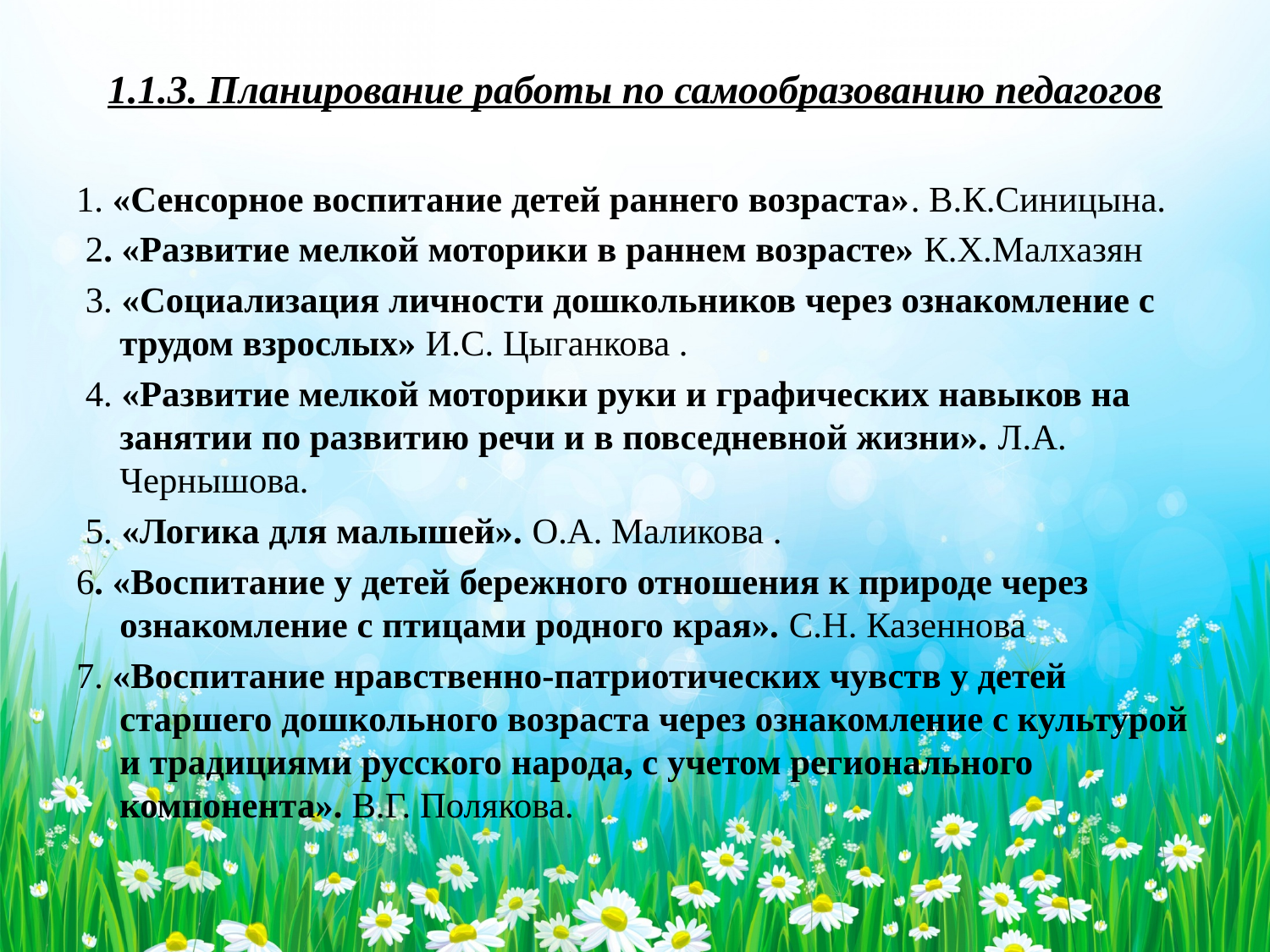

# 1.1.3. Планирование работы по самообразованию педагогов
1. «Сенсорное воспитание детей раннего возраста». В.К.Синицына.
 2. «Развитие мелкой моторики в раннем возрасте» К.Х.Малхазян
 3. «Социализация личности дошкольников через ознакомление с трудом взрослых» И.С. Цыганкова .
 4. «Развитие мелкой моторики руки и графических навыков на занятии по развитию речи и в повседневной жизни». Л.А. Чернышова.
 5. «Логика для малышей». О.А. Маликова .
6. «Воспитание у детей бережного отношения к природе через ознакомление с птицами родного края». С.Н. Казеннова
7. «Воспитание нравственно-патриотических чувств у детей старшего дошкольного возраста через ознакомление с культурой и традициями русского народа, с учетом регионального компонента». В.Г. Полякова.